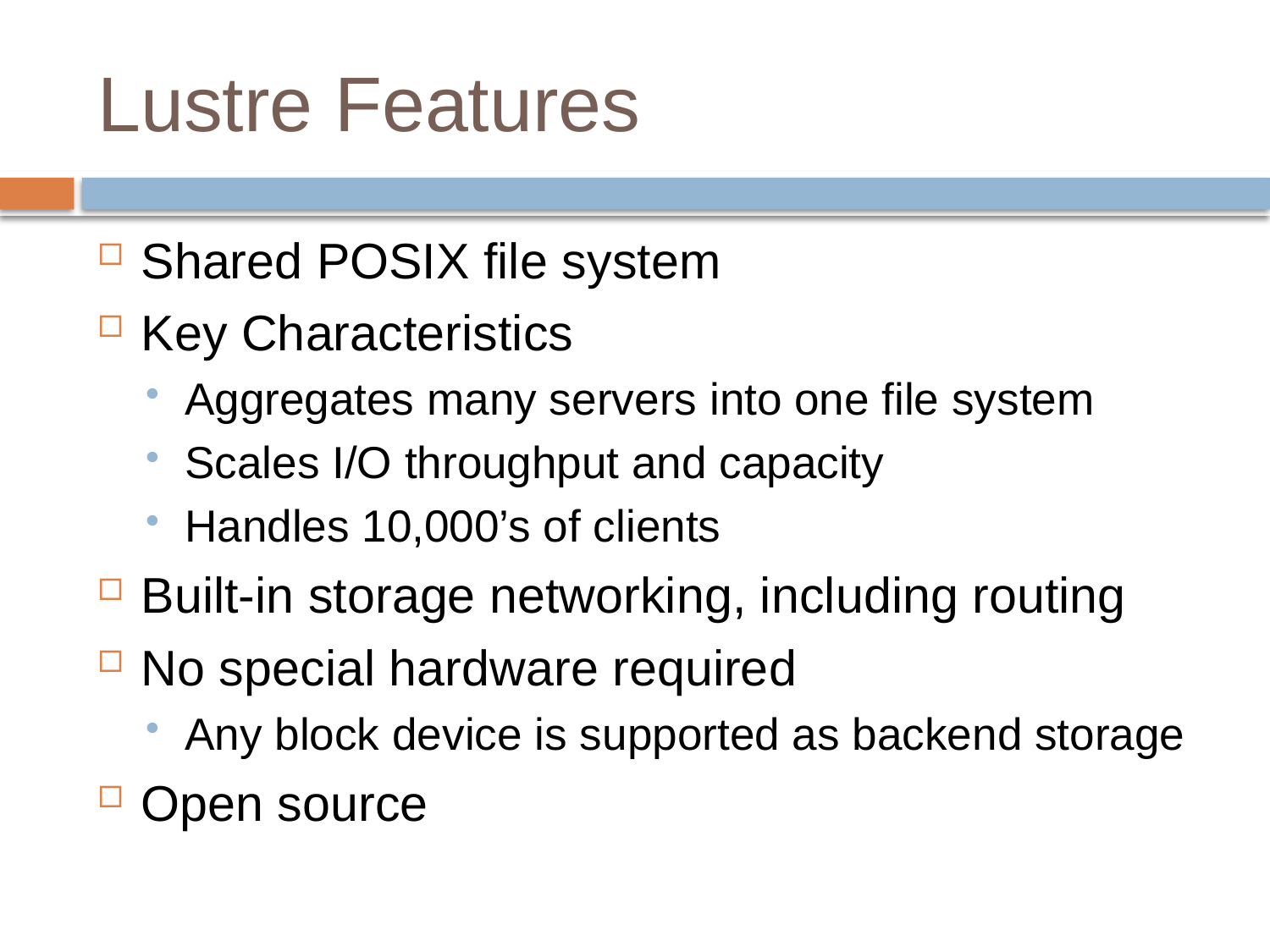

# Lustre Features
Shared POSIX file system
Key Characteristics
Aggregates many servers into one file system
Scales I/O throughput and capacity
Handles 10,000’s of clients
Built-in storage networking, including routing
No special hardware required
Any block device is supported as backend storage
Open source